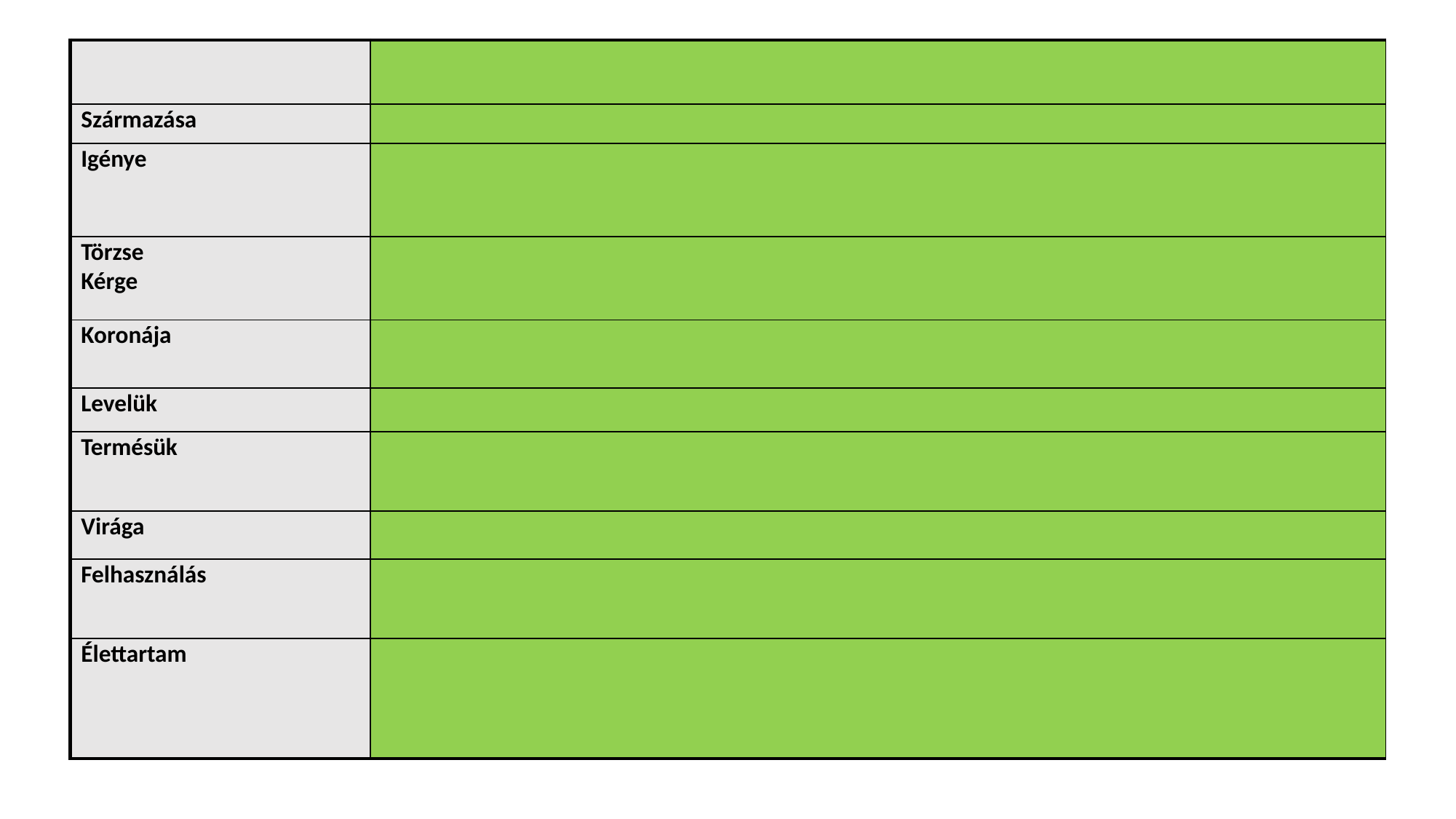

|  |  |
| --- | --- |
| Származása |  |
| Igénye |  |
| Törzse Kérge |  |
| Koronája |  |
| Levelük |  |
| Termésük |  |
| Virága |  |
| Felhasználás |  |
| Élettartam |  |